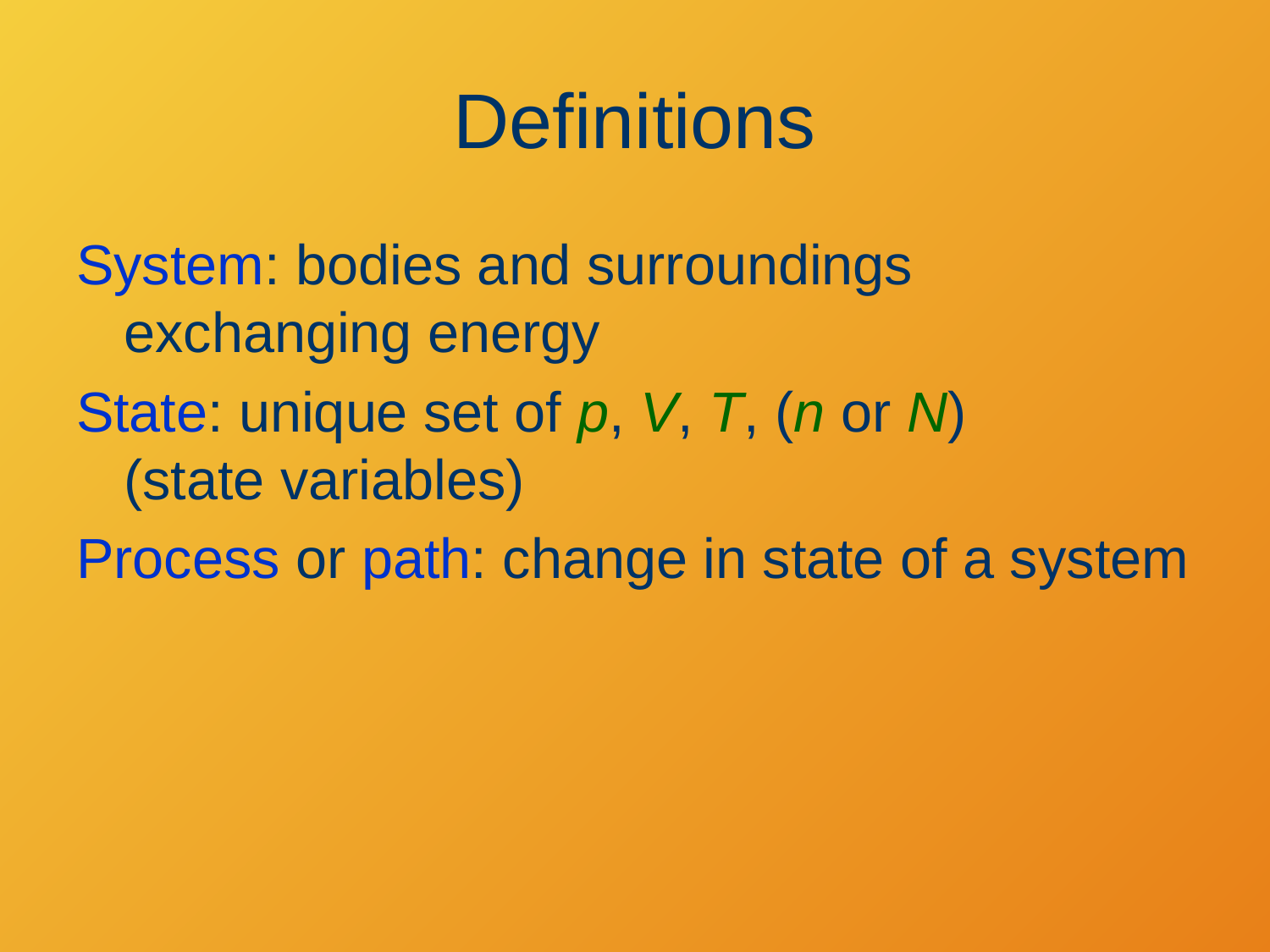

# Definitions
System: bodies and surroundings exchanging energy
State: unique set of p, V, T, (n or N)
(state variables)
Process or path: change in state of a system